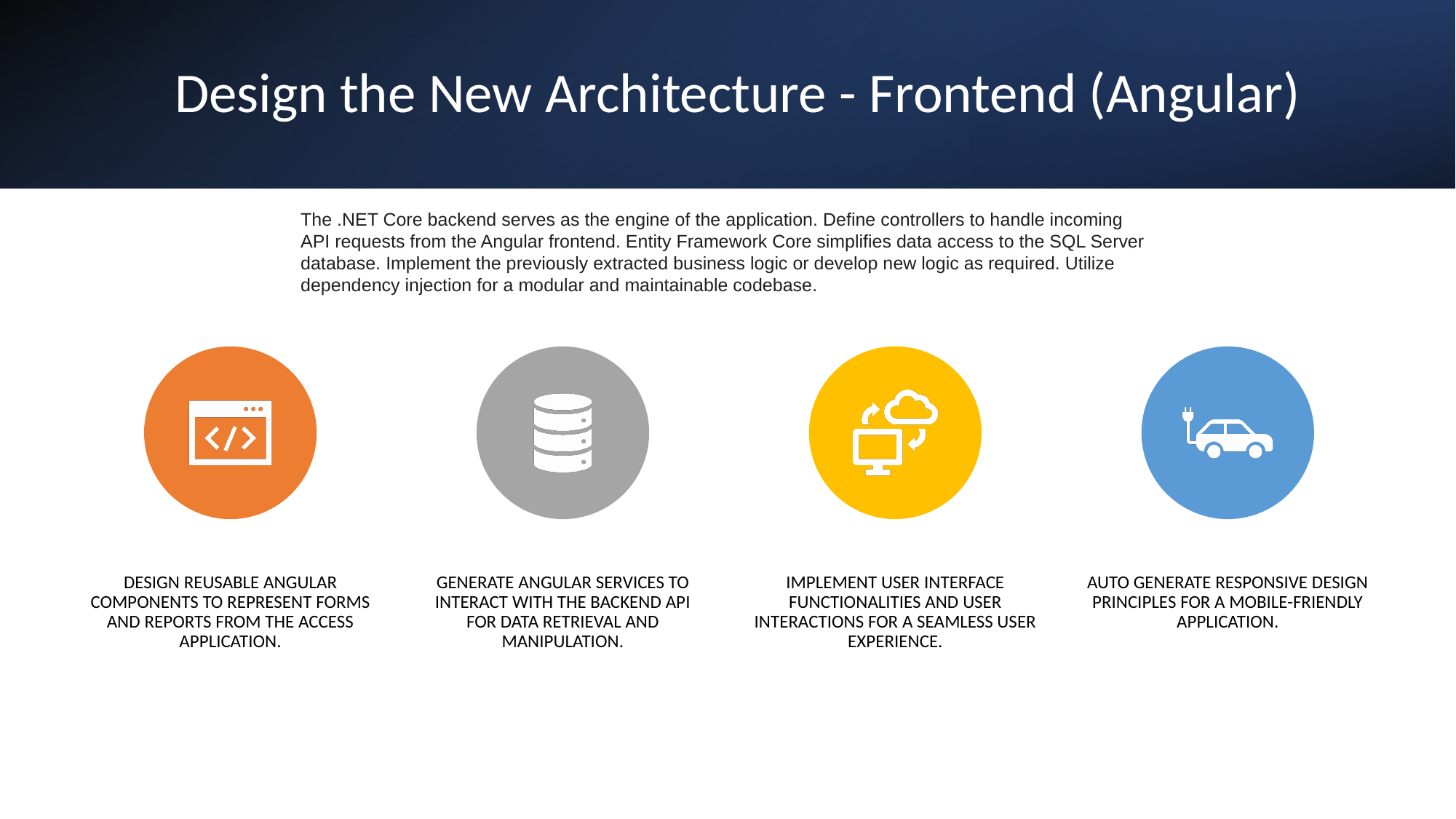

Design the New Architecture - Frontend (Angular)
The .NET Core backend serves as the engine of the application. Define controllers to handle incoming API requests from the Angular frontend. Entity Framework Core simplifies data access to the SQL Server database. Implement the previously extracted business logic or develop new logic as required. Utilize dependency injection for a modular and maintainable codebase.
Design reusable Angular components to represent forms and reports from the Access application.
Generate Angular services to interact with the backend API for data retrieval and manipulation.
Implement user interface functionalities and user interactions for a seamless user experience.
Auto generate responsive design principles for a mobile-friendly application.